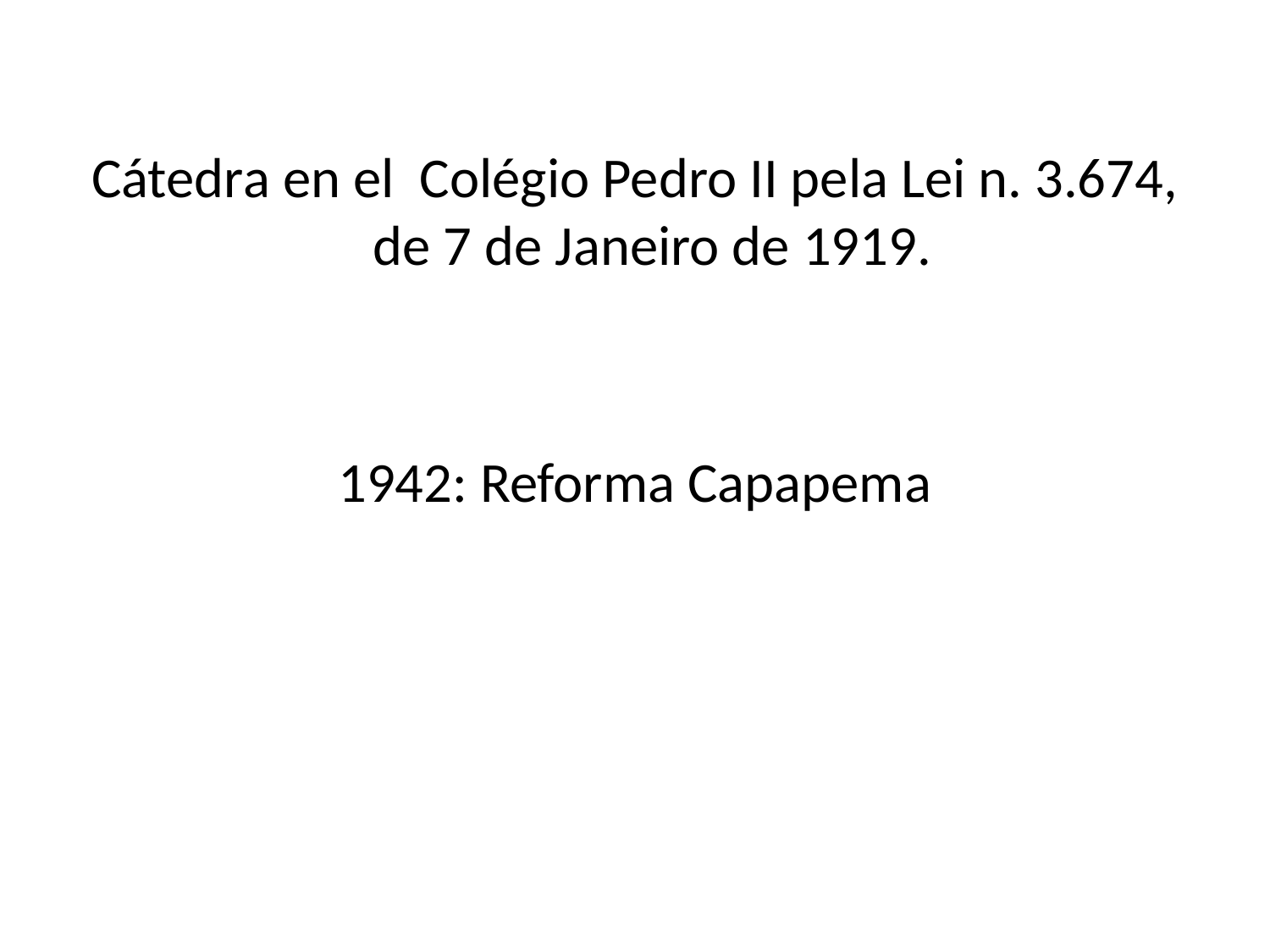

Cátedra en el  Colégio Pedro II pela Lei n. 3.674, de 7 de Janeiro de 1919.

1942: Reforma Capapema